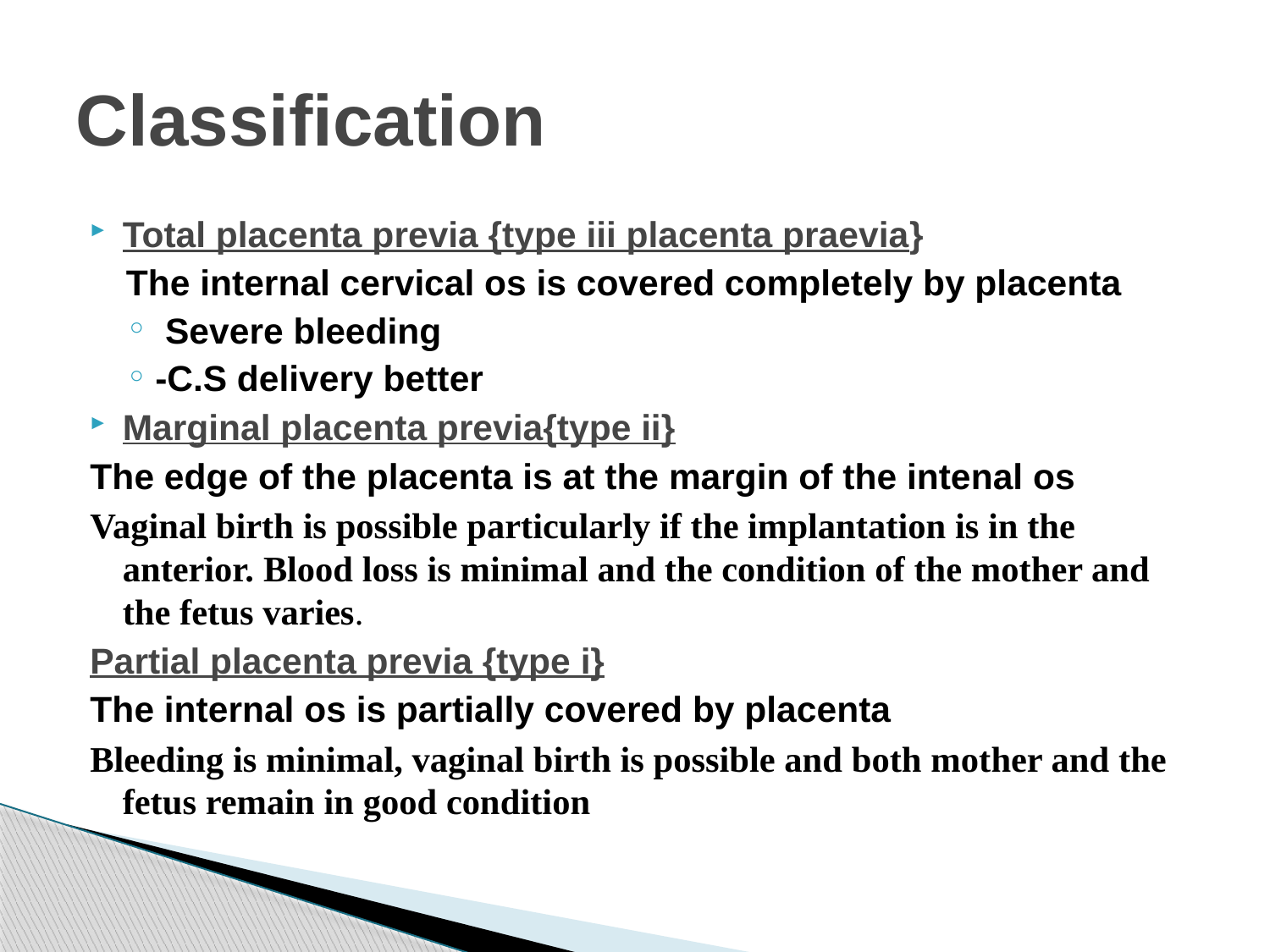

# Classification
Total placenta previa {type iii placenta praevia}
The internal cervical os is covered completely by placenta
 Severe bleeding
-C.S delivery better
Marginal placenta previa{type ii}
The edge of the placenta is at the margin of the intenal os
Vaginal birth is possible particularly if the implantation is in the anterior. Blood loss is minimal and the condition of the mother and the fetus varies.
Partial placenta previa {type i}
The internal os is partially covered by placenta
Bleeding is minimal, vaginal birth is possible and both mother and the fetus remain in good condition